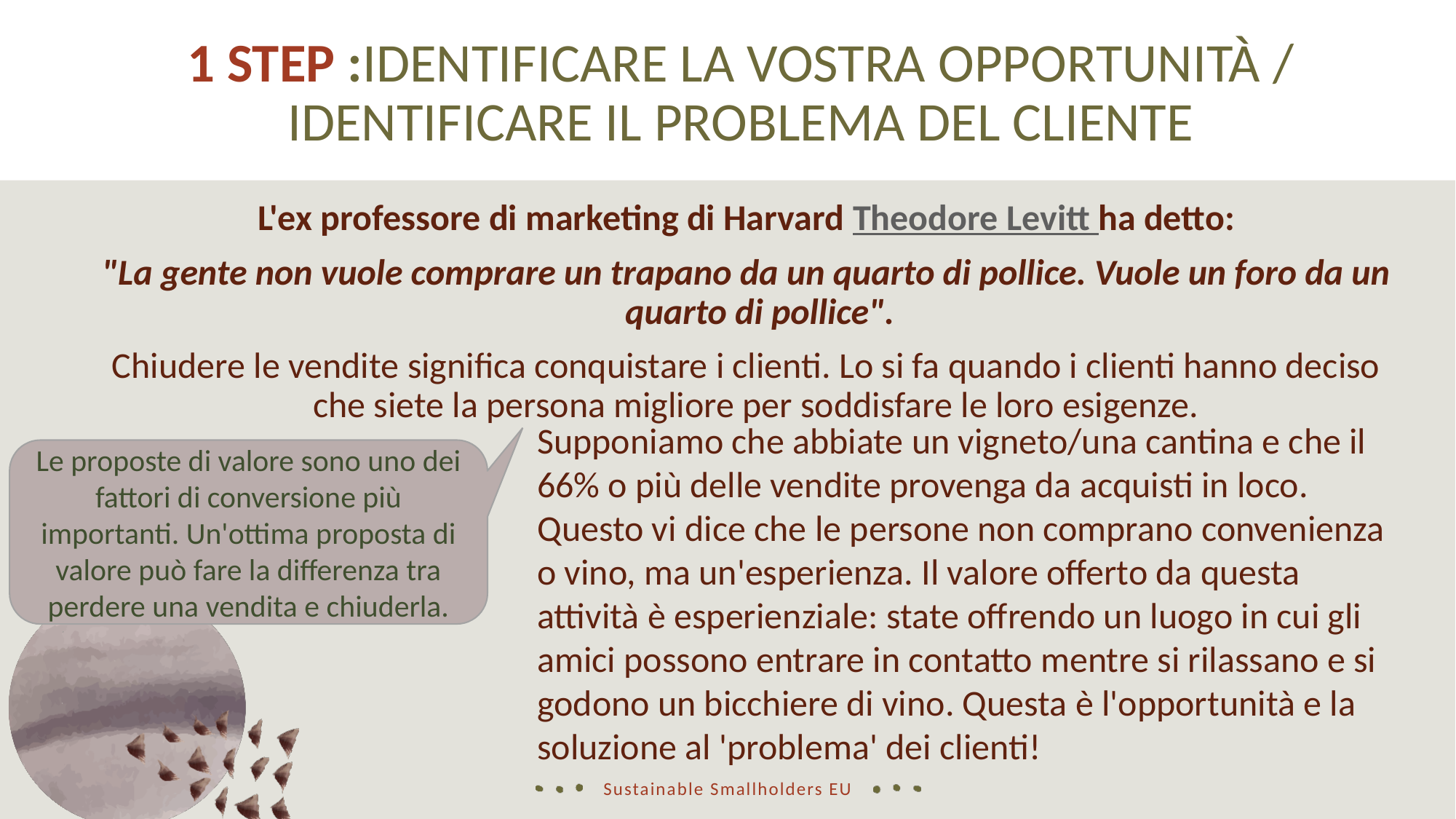

1 STEP :IDENTIFICARE LA VOSTRA OPPORTUNITÀ / IDENTIFICARE IL PROBLEMA DEL CLIENTE

L'ex professore di marketing di Harvard Theodore Levitt ha detto:
"La gente non vuole comprare un trapano da un quarto di pollice. Vuole un foro da un quarto di pollice".
Chiudere le vendite significa conquistare i clienti. Lo si fa quando i clienti hanno deciso che siete la persona migliore per soddisfare le loro esigenze.
Supponiamo che abbiate un vigneto/una cantina e che il 66% o più delle vendite provenga da acquisti in loco. Questo vi dice che le persone non comprano convenienza o vino, ma un'esperienza. Il valore offerto da questa attività è esperienziale: state offrendo un luogo in cui gli amici possono entrare in contatto mentre si rilassano e si godono un bicchiere di vino. Questa è l'opportunità e la soluzione al 'problema' dei clienti!

Le proposte di valore sono uno dei fattori di conversione più importanti. Un'ottima proposta di valore può fare la differenza tra perdere una vendita e chiuderla.